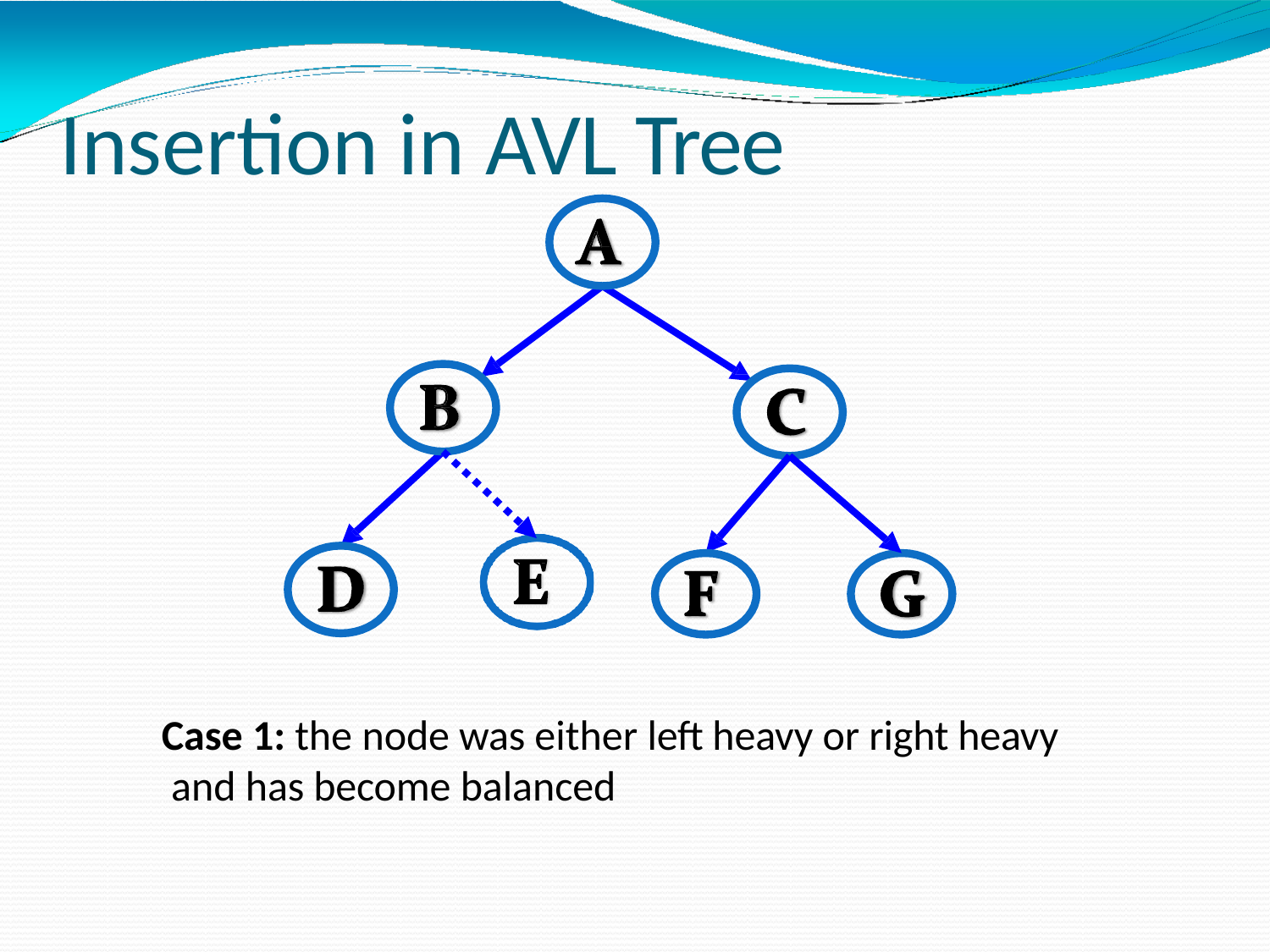

# Insertion in AVL Tree

Case 1: the node was either left heavy or right heavy  and has become balanced